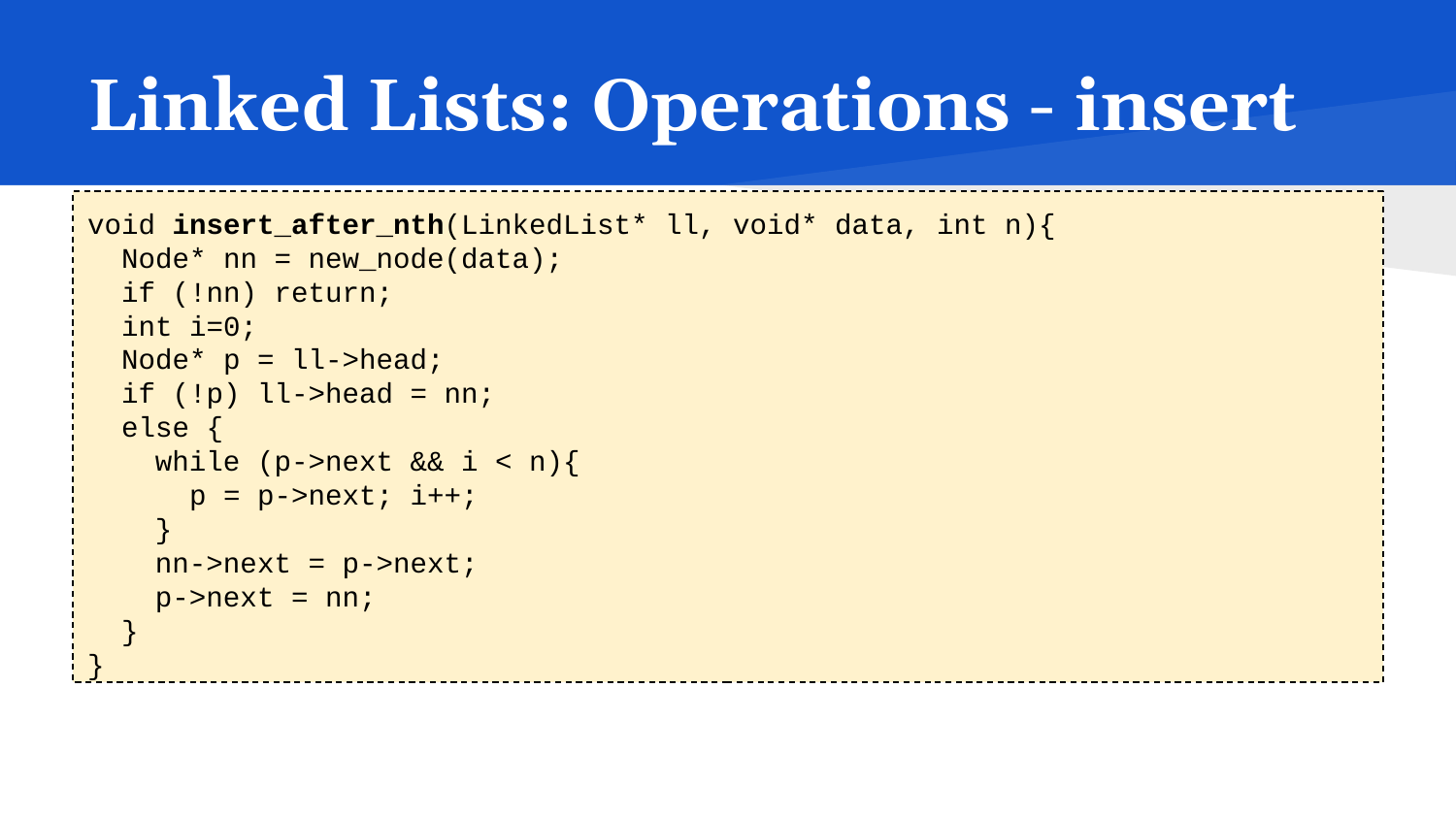

# Linked Lists: Operations - insert
void insert_after_nth(LinkedList* ll, void* data, int n){
  Node* nn = new_node(data);
  if (!nn) return;
  int i=0;
  Node* p = ll->head;
  if (!p) ll->head = nn;
  else {
    while (p->next && i < n){
      p = p->next; i++;
    }
    nn->next = p->next;
    p->next = nn;
  }
}